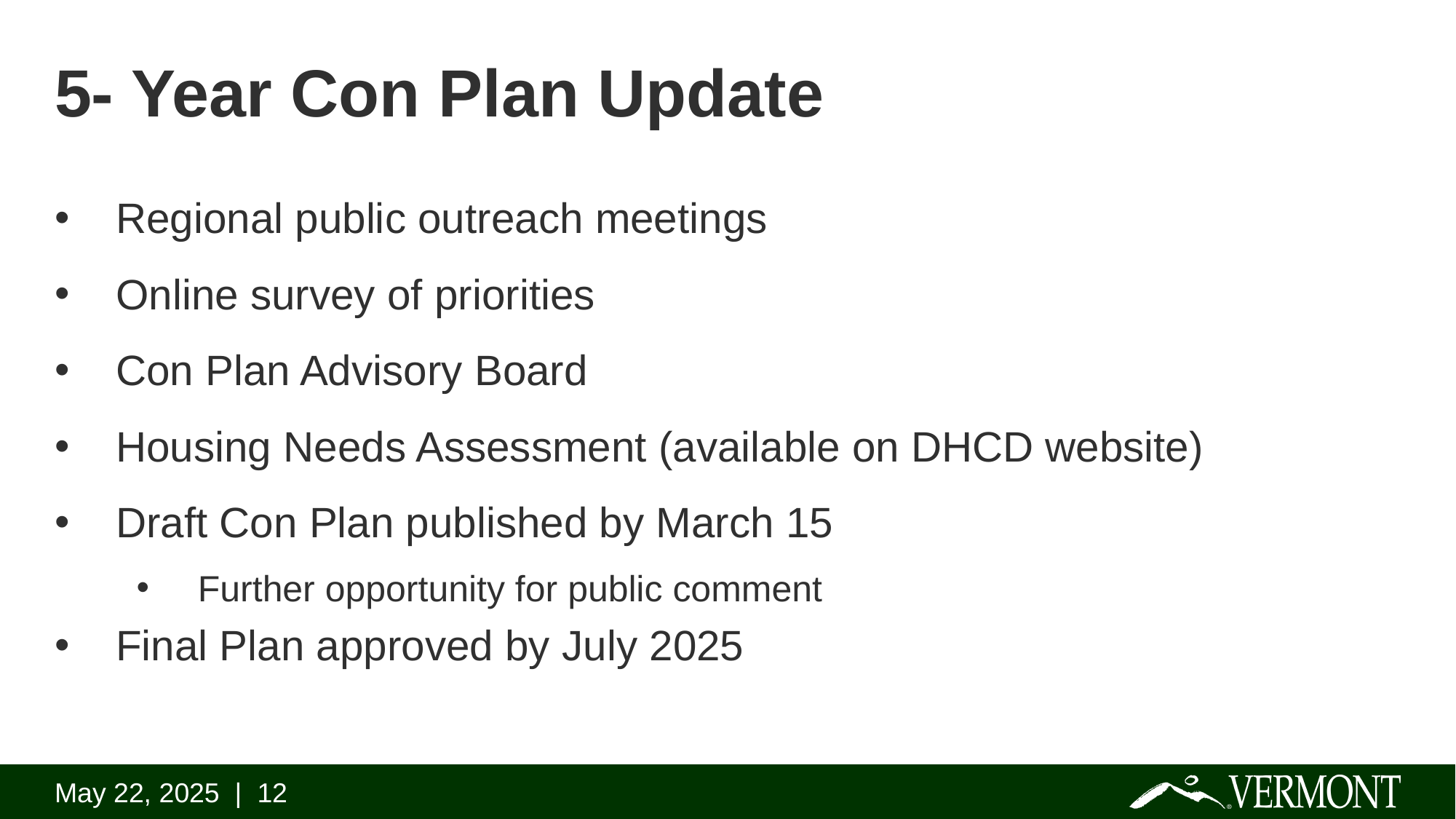

# 5- Year Con Plan Update
Regional public outreach meetings
Online survey of priorities
Con Plan Advisory Board
Housing Needs Assessment (available on DHCD website)
Draft Con Plan published by March 15
Further opportunity for public comment
Final Plan approved by July 2025